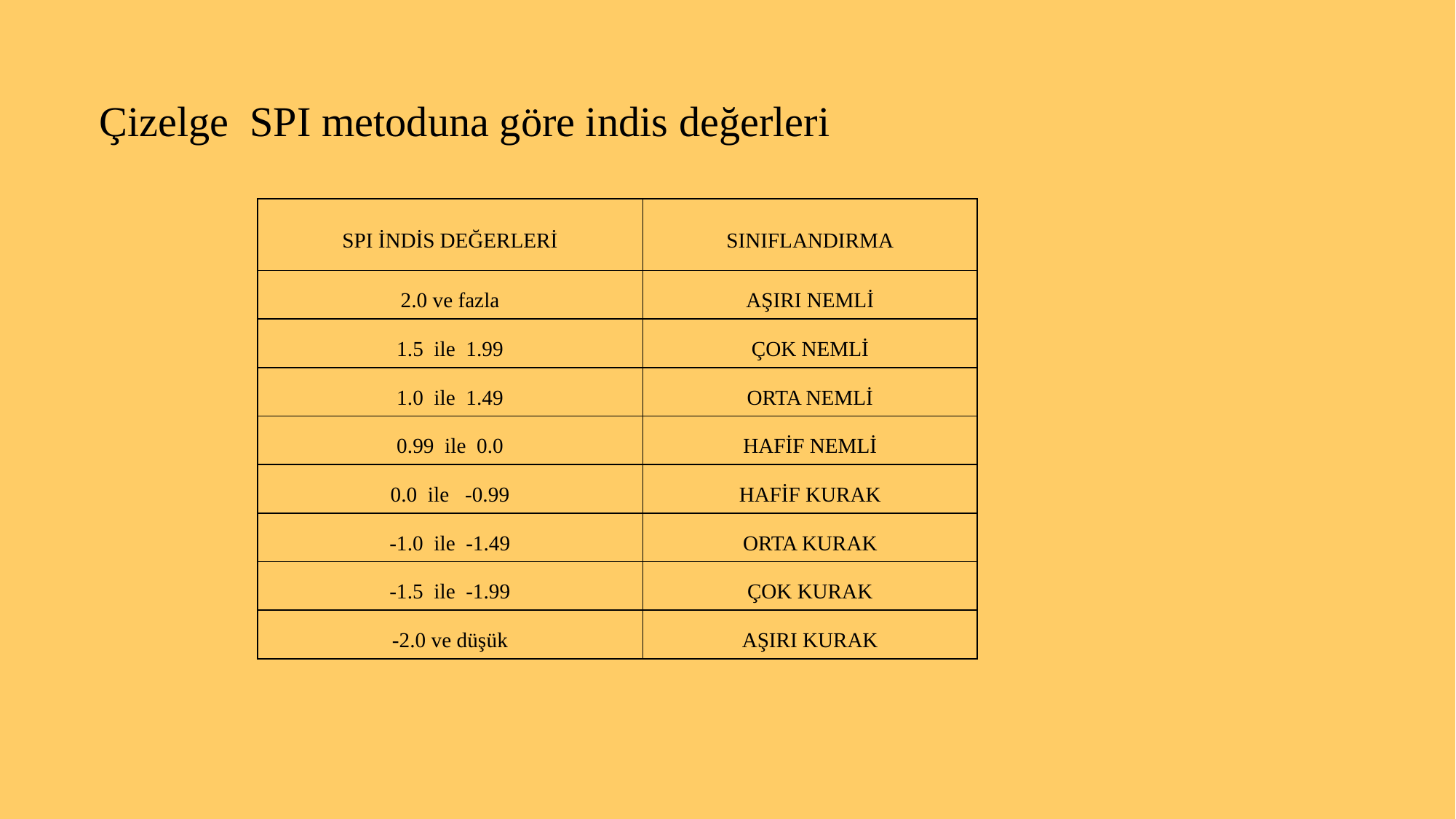

Çizelge  SPI metoduna göre indis değerleri

| SPI İNDİS DEĞERLERİ | SINIFLANDIRMA |
| --- | --- |
| 2.0 ve fazla | AŞIRI NEMLİ |
| 1.5 ile 1.99 | ÇOK NEMLİ |
| 1.0 ile 1.49 | ORTA NEMLİ |
| 0.99 ile 0.0 | HAFİF NEMLİ |
| 0.0 ile -0.99 | HAFİF KURAK |
| -1.0 ile -1.49 | ORTA KURAK |
| -1.5 ile -1.99 | ÇOK KURAK |
| -2.0 ve düşük | AŞIRI KURAK |